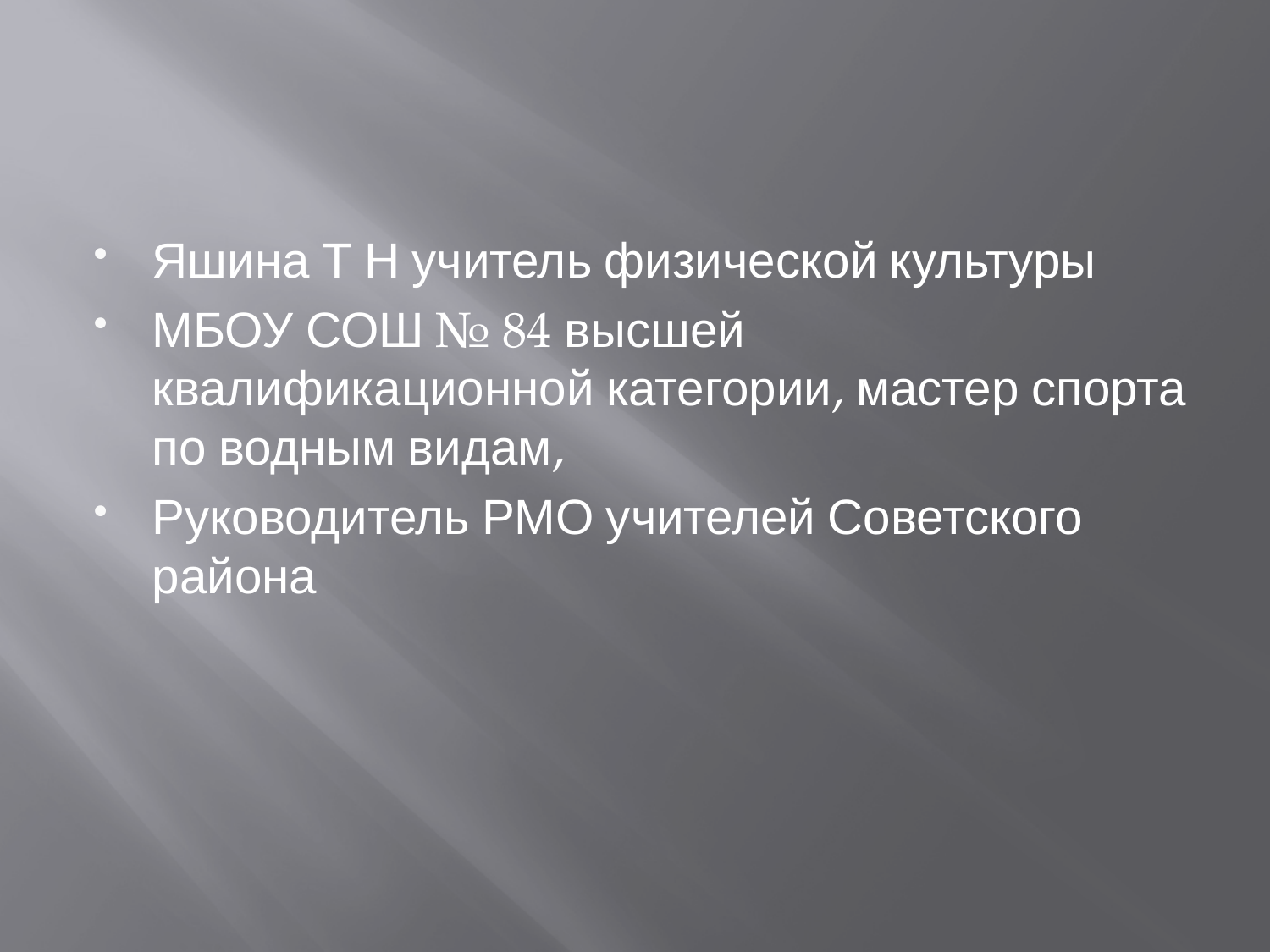

#
Яшина Т Н учитель физической культуры
МБОУ СОШ № 84 высшей квалификационной категории, мастер спорта по водным видам,
Руководитель РМО учителей Советского района